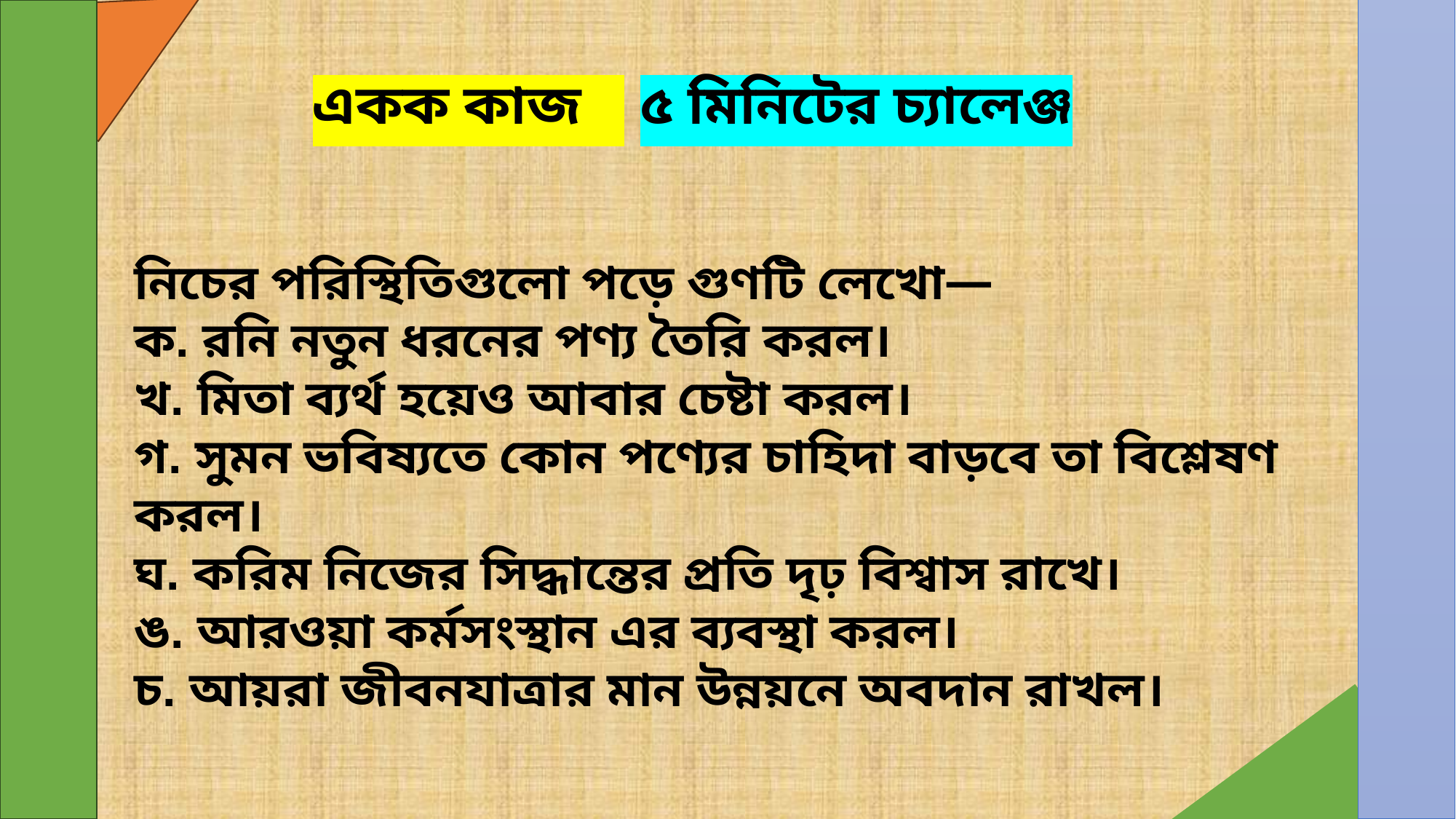

একক কাজ   	৫ মিনিটের চ্যালেঞ্জ

নিচের পরিস্থিতিগুলো পড়ে গুণটি লেখো—
ক. রনি নতুন ধরনের পণ্য তৈরি করল।
খ. মিতা ব্যর্থ হয়েও আবার চেষ্টা করল।
গ. সুমন ভবিষ্যতে কোন পণ্যের চাহিদা বাড়বে তা বিশ্লেষণ করল।
ঘ. করিম নিজের সিদ্ধান্তের প্রতি দৃঢ় বিশ্বাস রাখে।
ঙ. আরওয়া কর্মসংস্থান এর ব্যবস্থা করল।
চ. আয়রা জীবনযাত্রার মান উন্নয়নে অবদান রাখল।